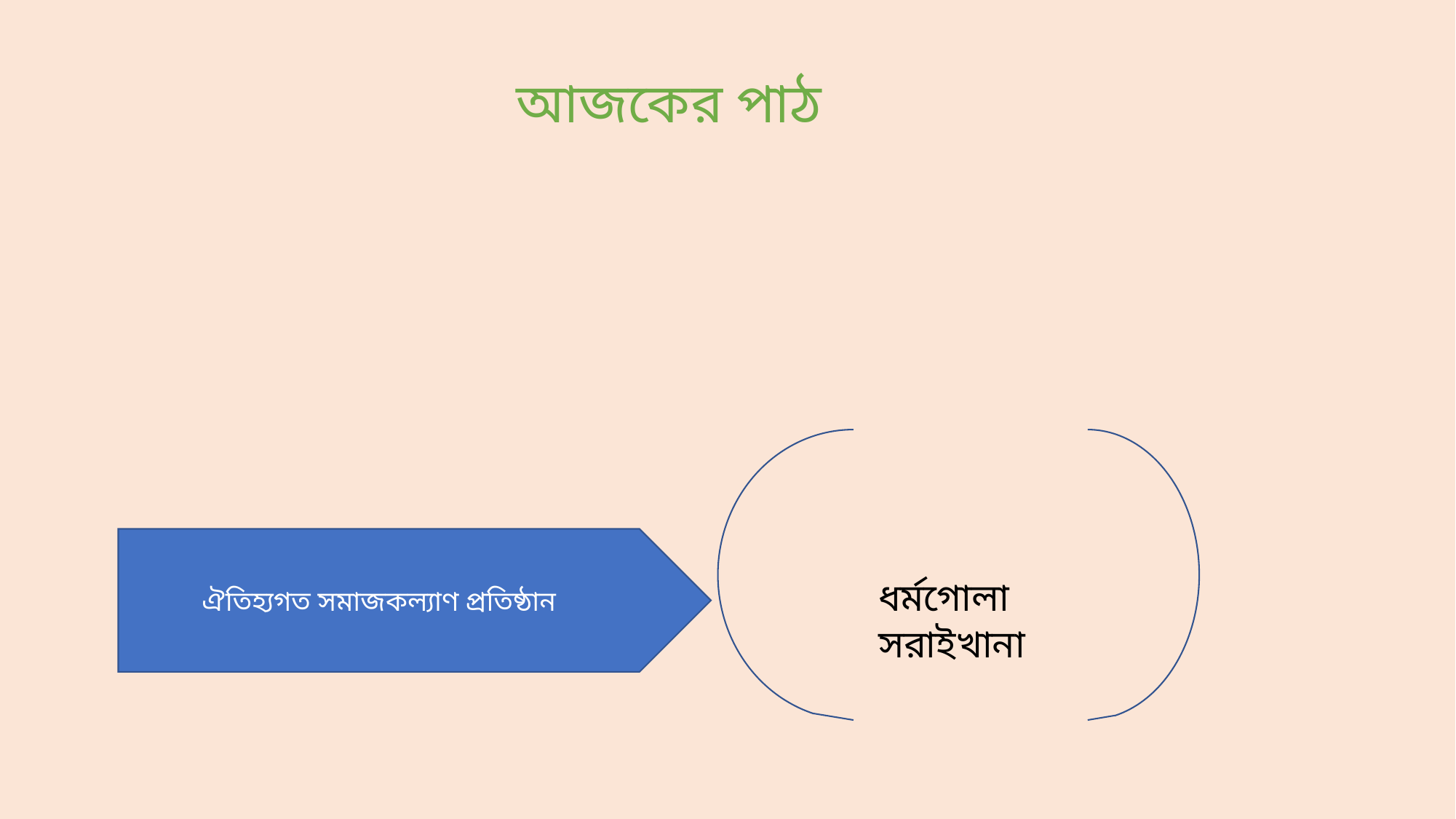

# আজকের পাঠ

ঐতিহ্যগত সমাজকল্যাণ প্রতিষ্ঠান

ধর্মগোলা
সরাইখানা